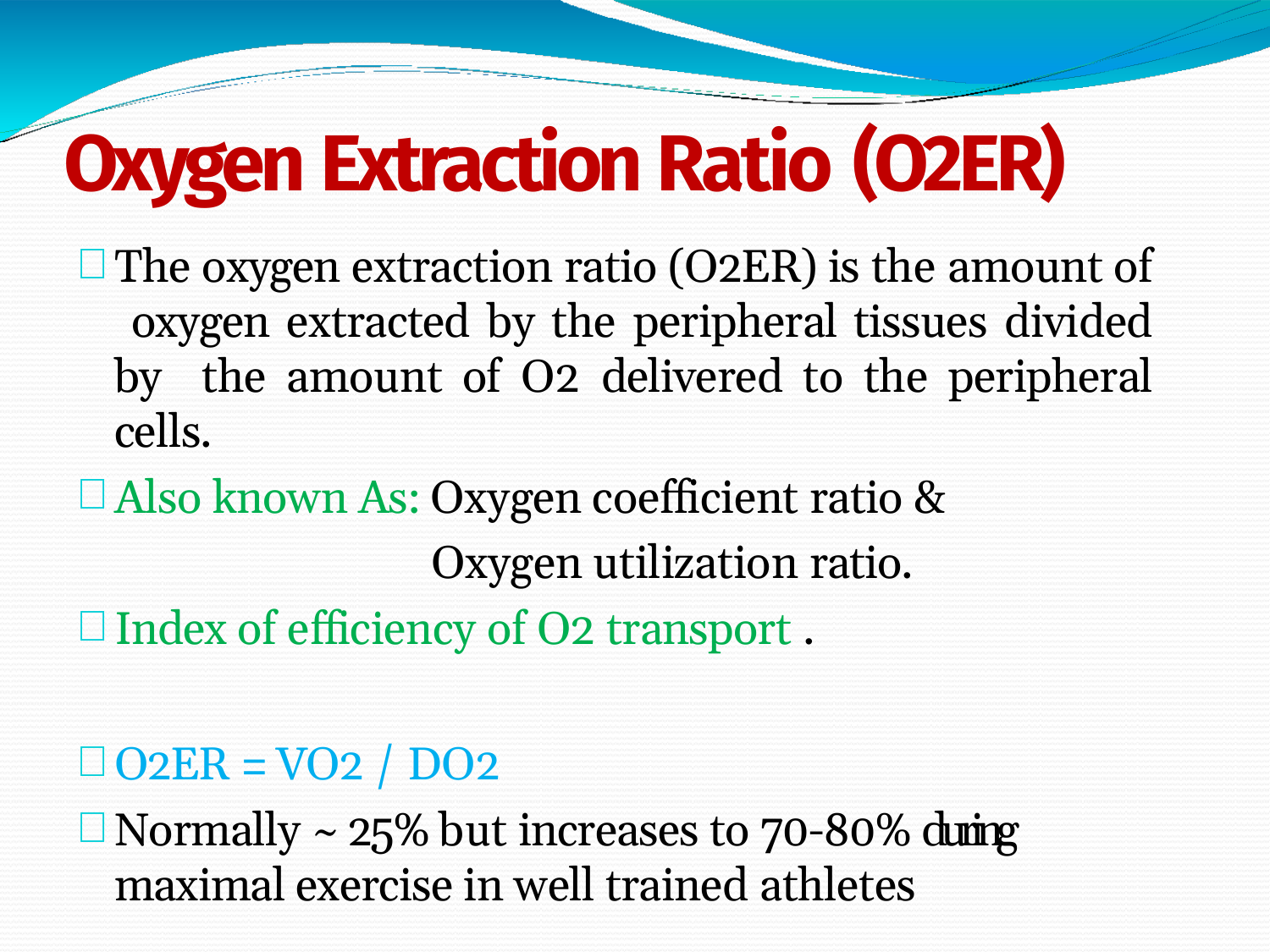

# Oxygen Extraction Ratio (O2ER)
The oxygen extraction ratio (O2ER) is the amount of  oxygen extracted by the peripheral tissues divided by  the amount of O2 delivered to the peripheral cells.
Also known As: Oxygen coefficient ratio &
Oxygen utilization ratio.
Index of efficiency of O2 transport .

O2ER = VO2 / DO2
Normally ~ 25% but increases to 70-80% during  maximal exercise in well trained athletes